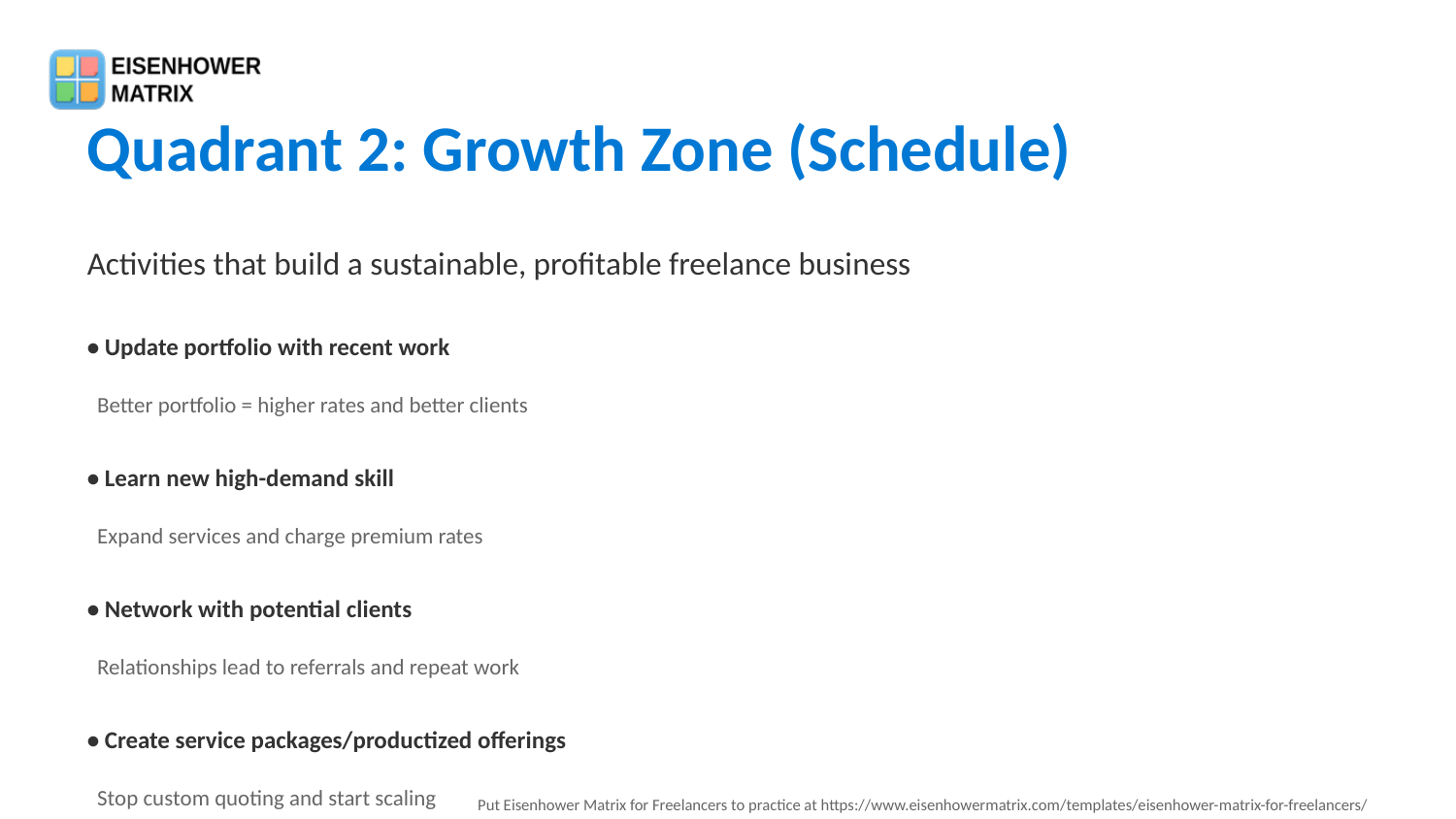

Quadrant 2: Growth Zone (Schedule)
Activities that build a sustainable, profitable freelance business
• Update portfolio with recent work
  Better portfolio = higher rates and better clients
• Learn new high-demand skill
  Expand services and charge premium rates
• Network with potential clients
  Relationships lead to referrals and repeat work
• Create service packages/productized offerings
  Stop custom quoting and start scaling